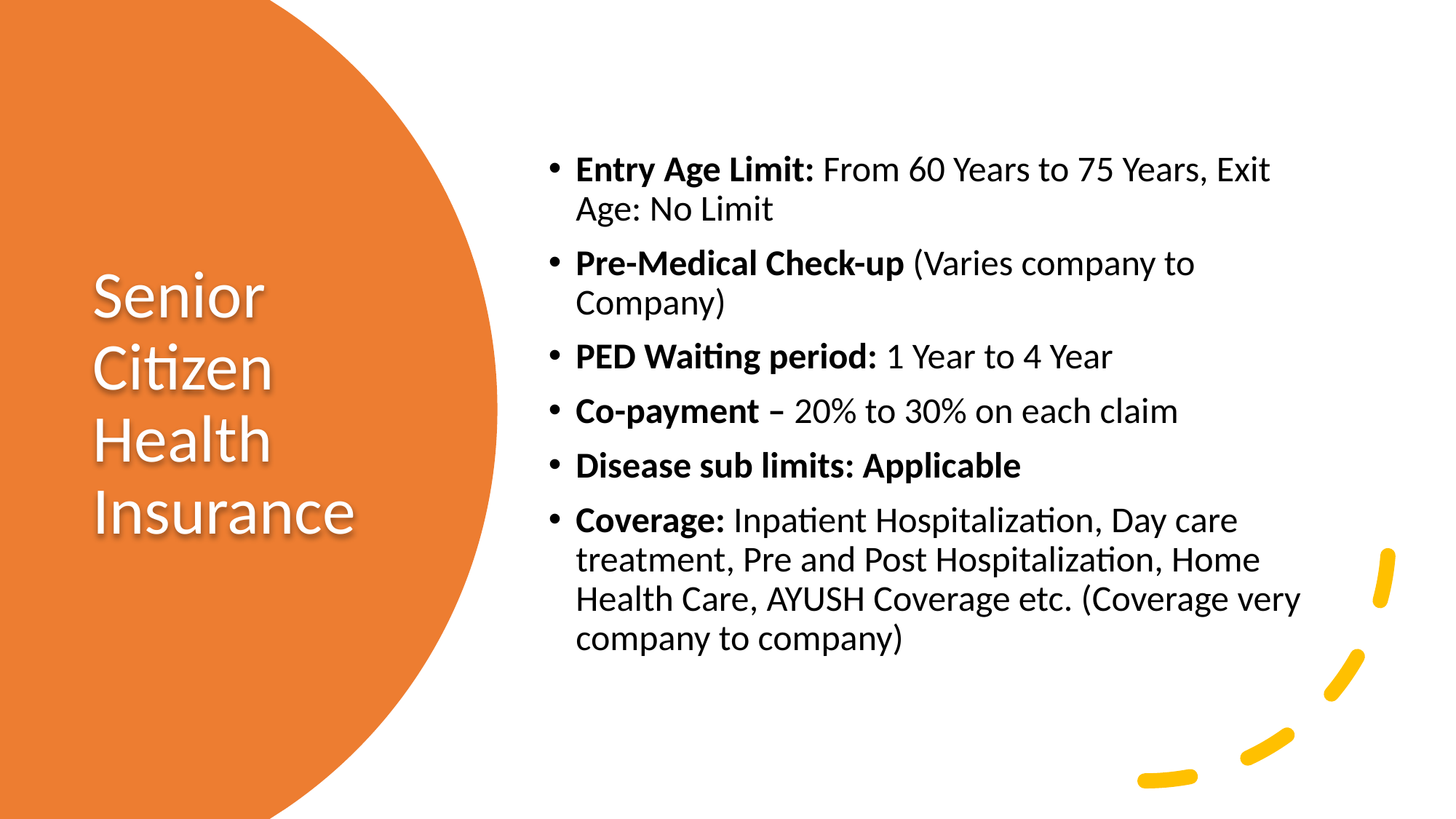

Entry Age Limit: From 60 Years to 75 Years, Exit Age: No Limit
Pre-Medical Check-up (Varies company to Company)
PED Waiting period: 1 Year to 4 Year
Co-payment – 20% to 30% on each claim
Disease sub limits: Applicable
Coverage: Inpatient Hospitalization, Day care treatment, Pre and Post Hospitalization, Home Health Care, AYUSH Coverage etc. (Coverage very company to company)
# Senior Citizen Health Insurance